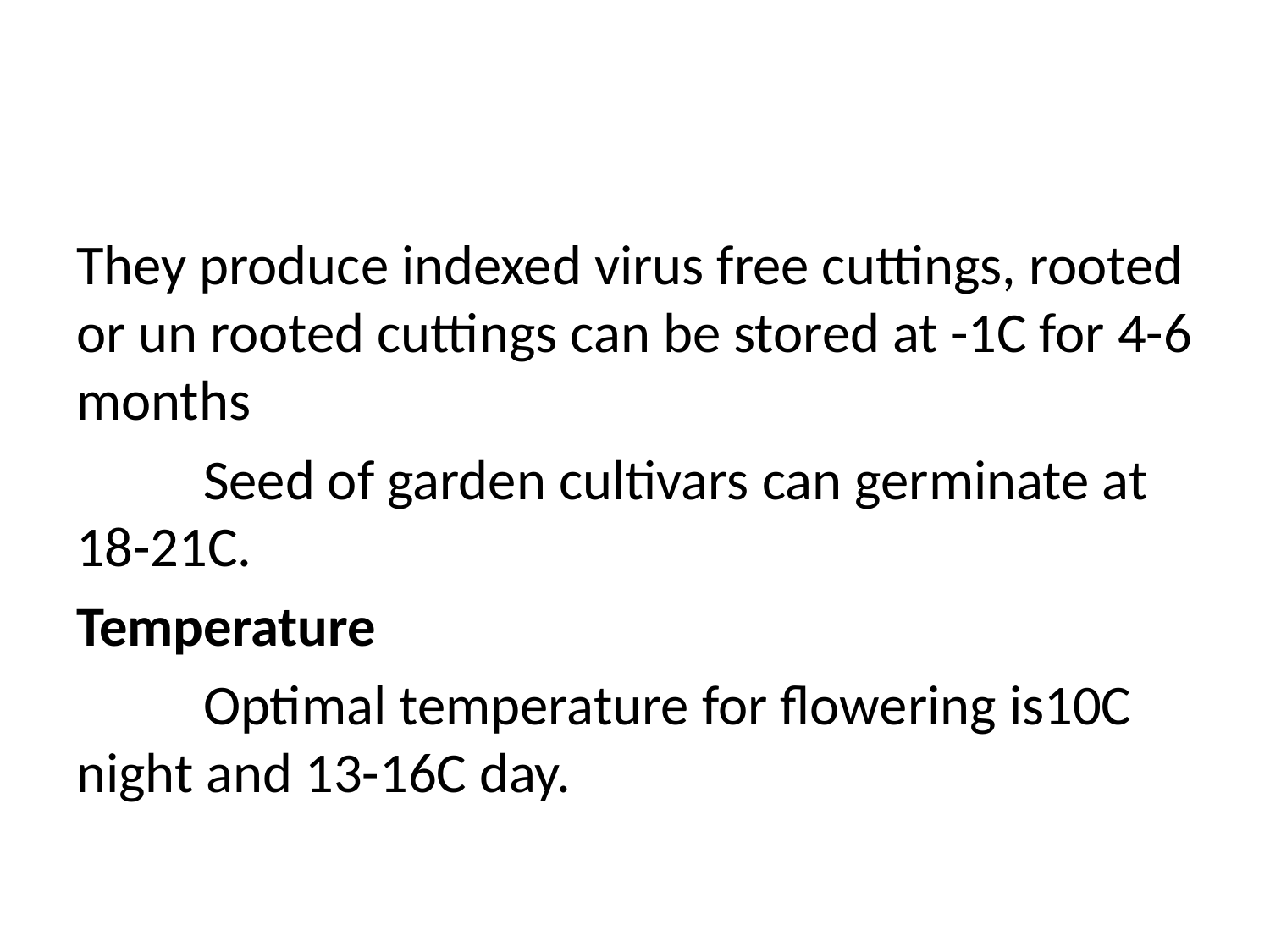

#
They produce indexed virus free cuttings, rooted or un rooted cuttings can be stored at -1C for 4-6 months
	Seed of garden cultivars can germinate at 18-21C.
Temperature
	Optimal temperature for flowering is10C night and 13-16C day.